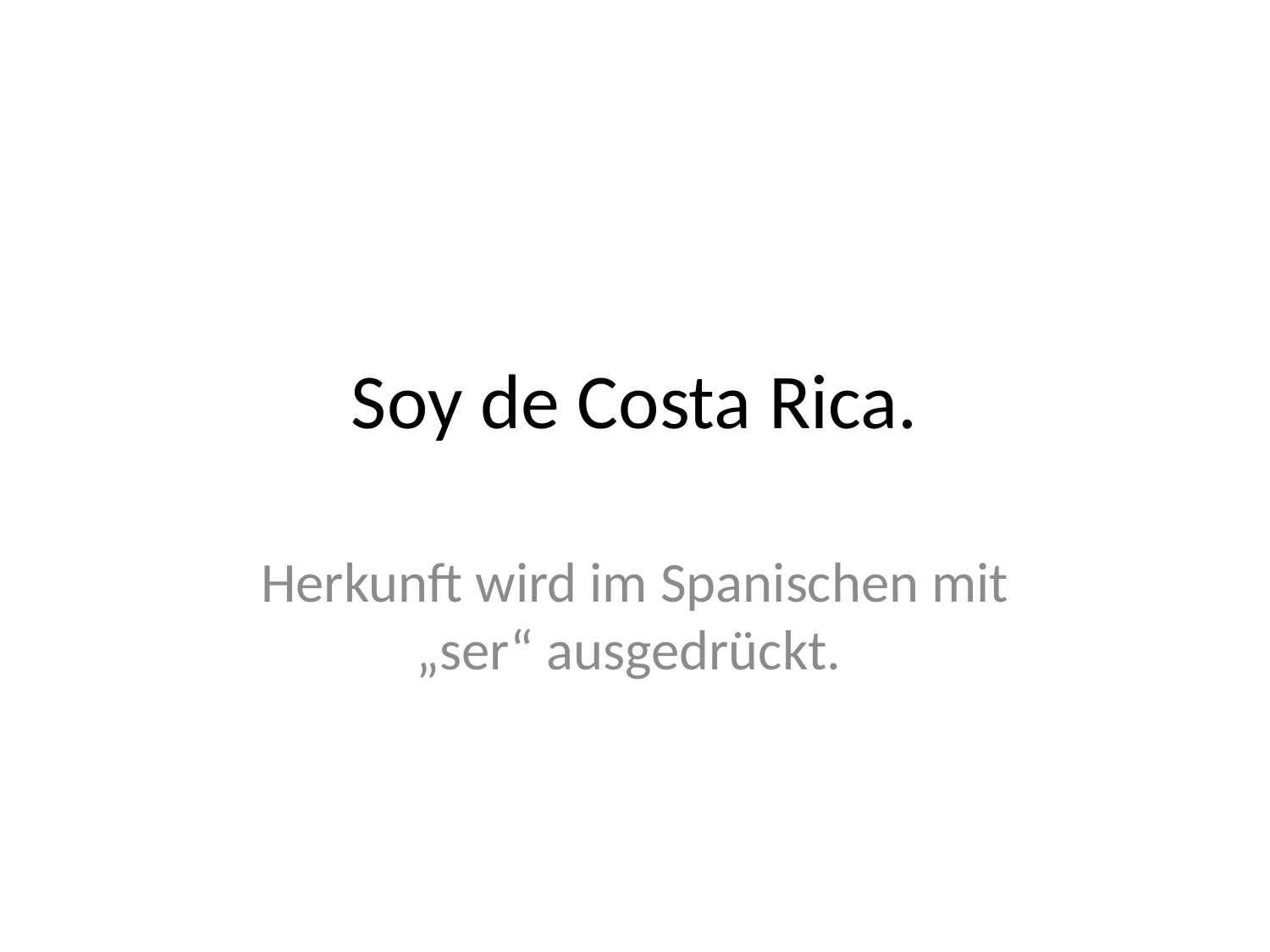

# Soy de Costa Rica.
Herkunft wird im Spanischen mit „ser“ ausgedrückt.